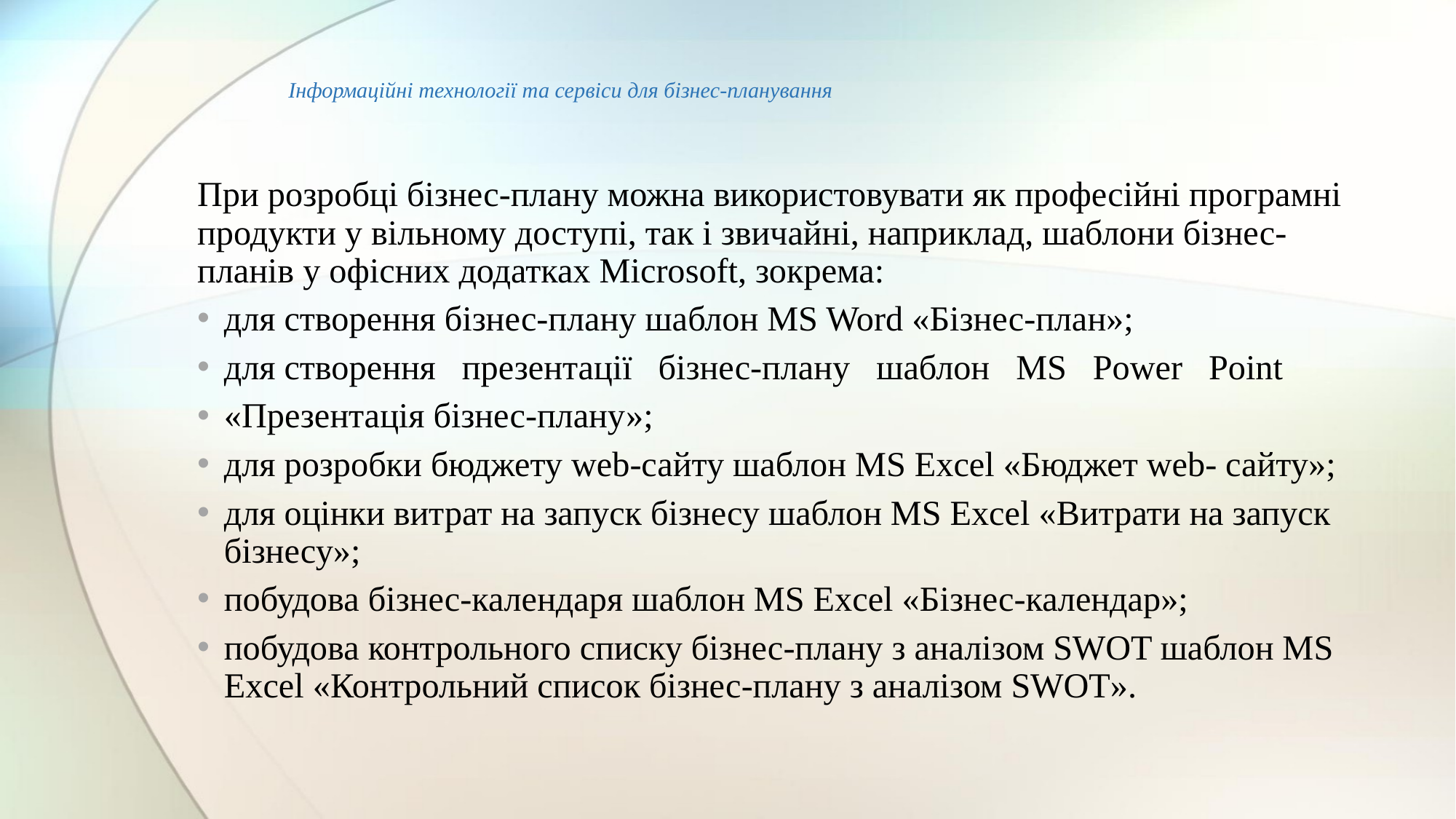

# Інформаційні технології та сервіси для бізнес-планування
При розробці бізнес-плану можна використовувати як професійні програмні продукти у вільному доступі, так і звичайні, наприклад, шаблони бізнес-планів у офісних додатках Microsoft, зокрема:
для створення бізнес-плану шаблон MS Word «Бізнес-план»;
для створення   презентації   бізнес-плану   шаблон   MS   Power   Point
«Презентація бізнес-плану»;
для розробки бюджету web-сайту шаблон MS Excel «Бюджет web- сайту»;
для оцінки витрат на запуск бізнесу шаблон MS Excel «Витрати на запуск бізнесу»;
побудова бізнес-календаря шаблон MS Excel «Бізнес-календар»;
побудова контрольного списку бізнес-плану з аналізом SWOT шаблон MS Excel «Контрольний список бізнес-плану з аналізом SWOT».